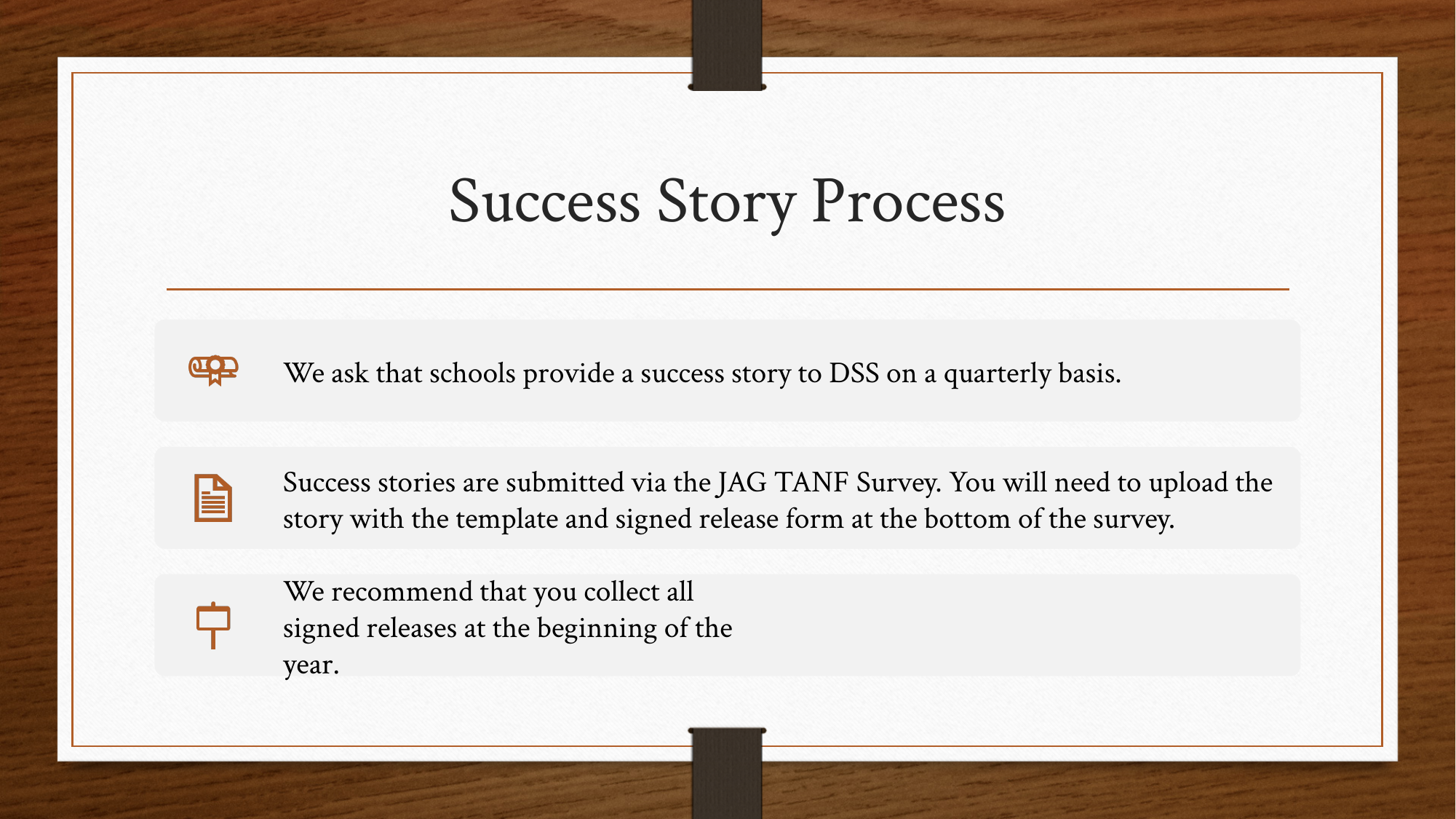

# Success Story Process
We ask that schools provide a success story to DSS on a quarterly basis.
Success stories are submitted via the JAG TANF Survey. You will need to upload the story with the template and signed release form at the bottom of the survey.
We recommend that you collect all signed releases at the beginning of the year.